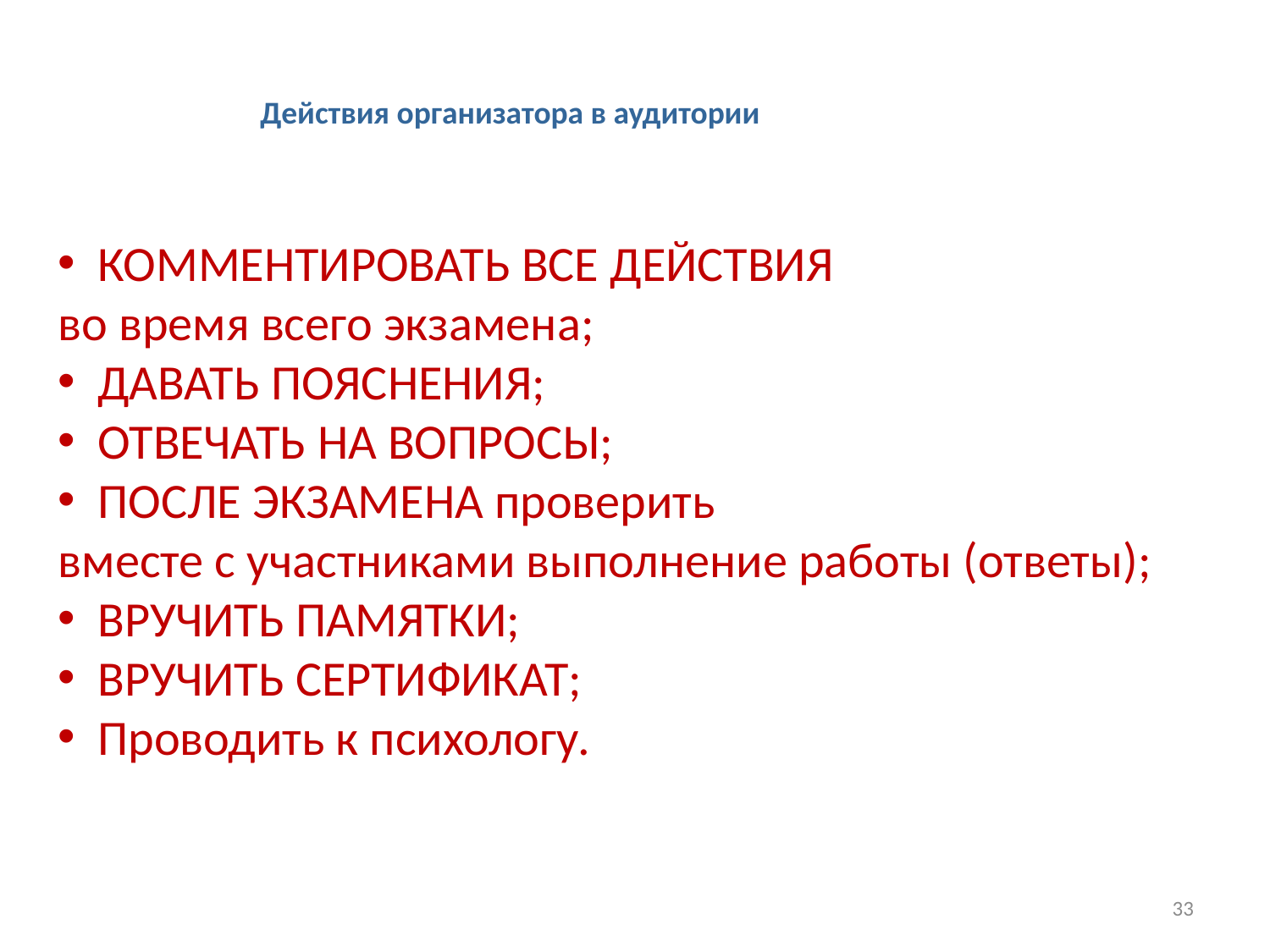

Действия организатора в аудитории
КОММЕНТИРОВАТЬ ВСЕ ДЕЙСТВИЯ
во время всего экзамена;
ДАВАТЬ ПОЯСНЕНИЯ;
ОТВЕЧАТЬ НА ВОПРОСЫ;
ПОСЛЕ ЭКЗАМЕНА проверить
вместе с участниками выполнение работы (ответы);
ВРУЧИТЬ ПАМЯТКИ;
ВРУЧИТЬ СЕРТИФИКАТ;
Проводить к психологу.

33